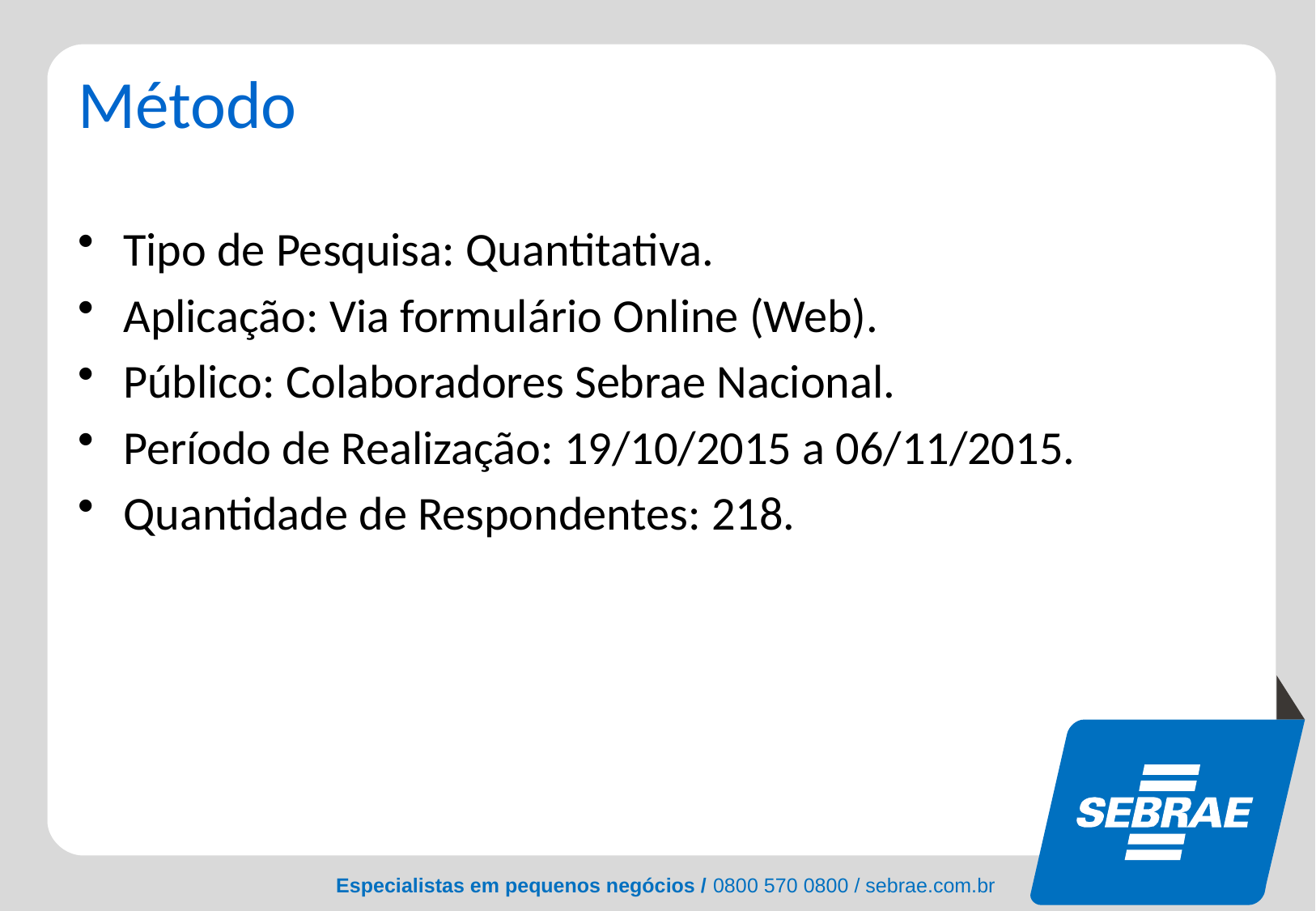

# Método
Tipo de Pesquisa: Quantitativa.
Aplicação: Via formulário Online (Web).
Público: Colaboradores Sebrae Nacional.
Período de Realização: 19/10/2015 a 06/11/2015.
Quantidade de Respondentes: 218.